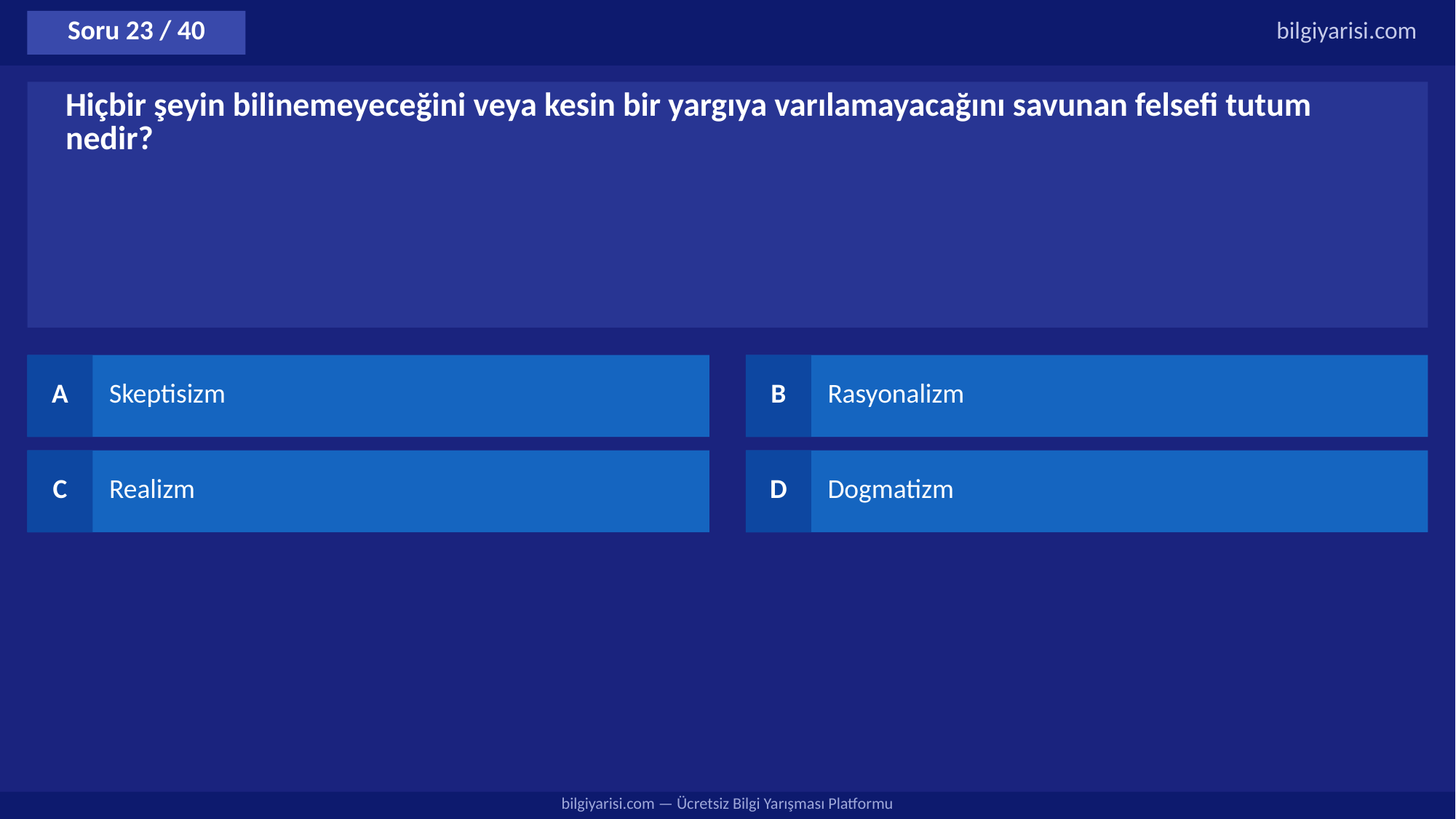

Soru 23 / 40
bilgiyarisi.com

Hiçbir şeyin bilinemeyeceğini veya kesin bir yargıya varılamayacağını savunan felsefi tutum nedir?

A
Skeptisizm

B
Rasyonalizm

C
Realizm

D
Dogmatizm
bilgiyarisi.com — Ücretsiz Bilgi Yarışması Platformu